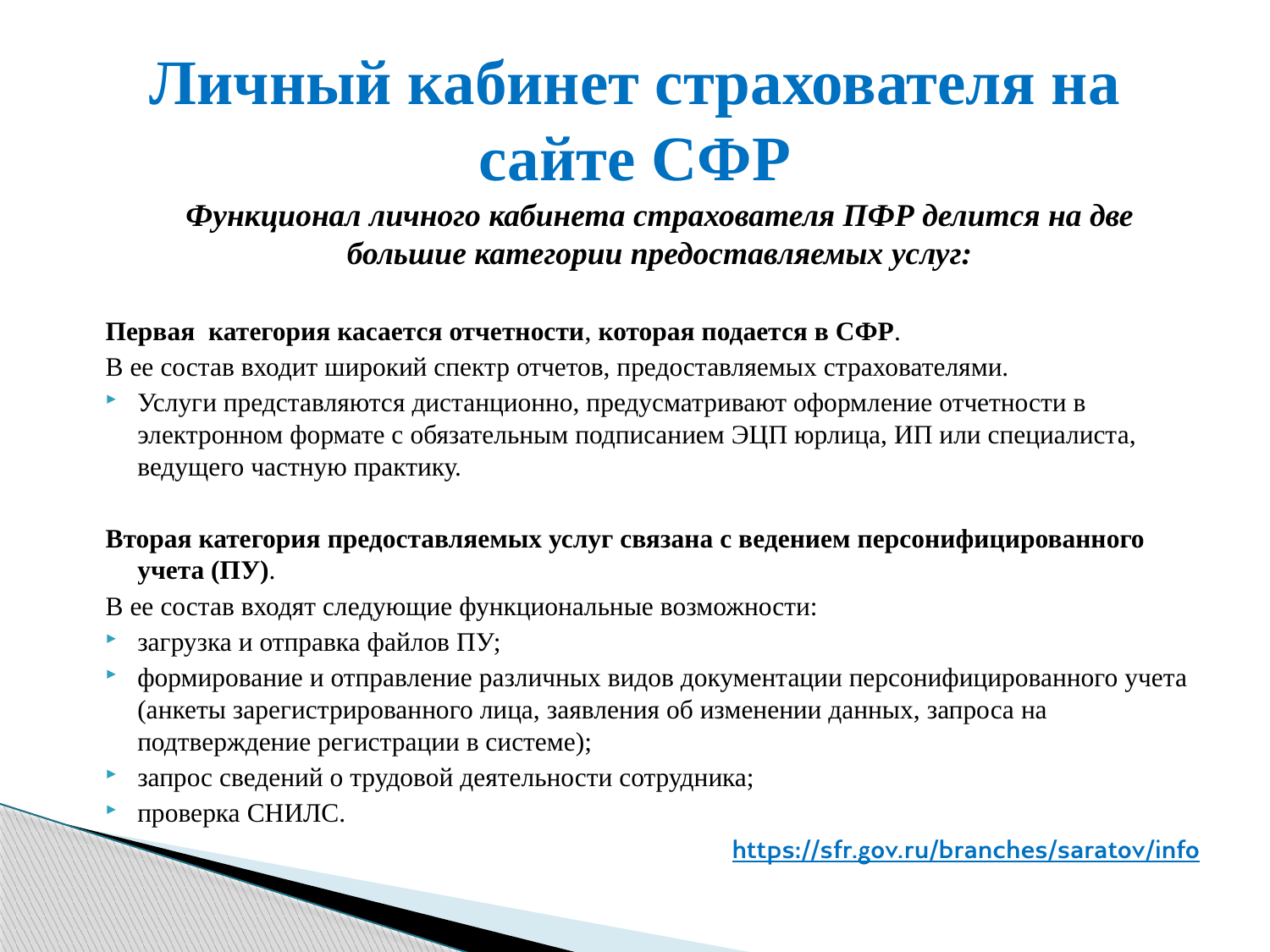

# Личный кабинет страхователя на сайте СФР
Функционал личного кабинета страхователя ПФР делится на две большие категории предоставляемых услуг:
Первая  категория касается отчетности, которая подается в СФР.
В ее состав входит широкий спектр отчетов, предоставляемых страхователями.
Услуги представляются дистанционно, предусматривают оформление отчетности в электронном формате с обязательным подписанием ЭЦП юрлица, ИП или специалиста, ведущего частную практику.

Вторая категория предоставляемых услуг связана с ведением персонифицированного учета (ПУ).
В ее состав входят следующие функциональные возможности:
загрузка и отправка файлов ПУ;
формирование и отправление различных видов документации персонифицированного учета (анкеты зарегистрированного лица, заявления об изменении данных, запроса на подтверждение регистрации в системе);
запрос сведений о трудовой деятельности сотрудника;
проверка СНИЛС.
https://sfr.gov.ru/branches/saratov/info